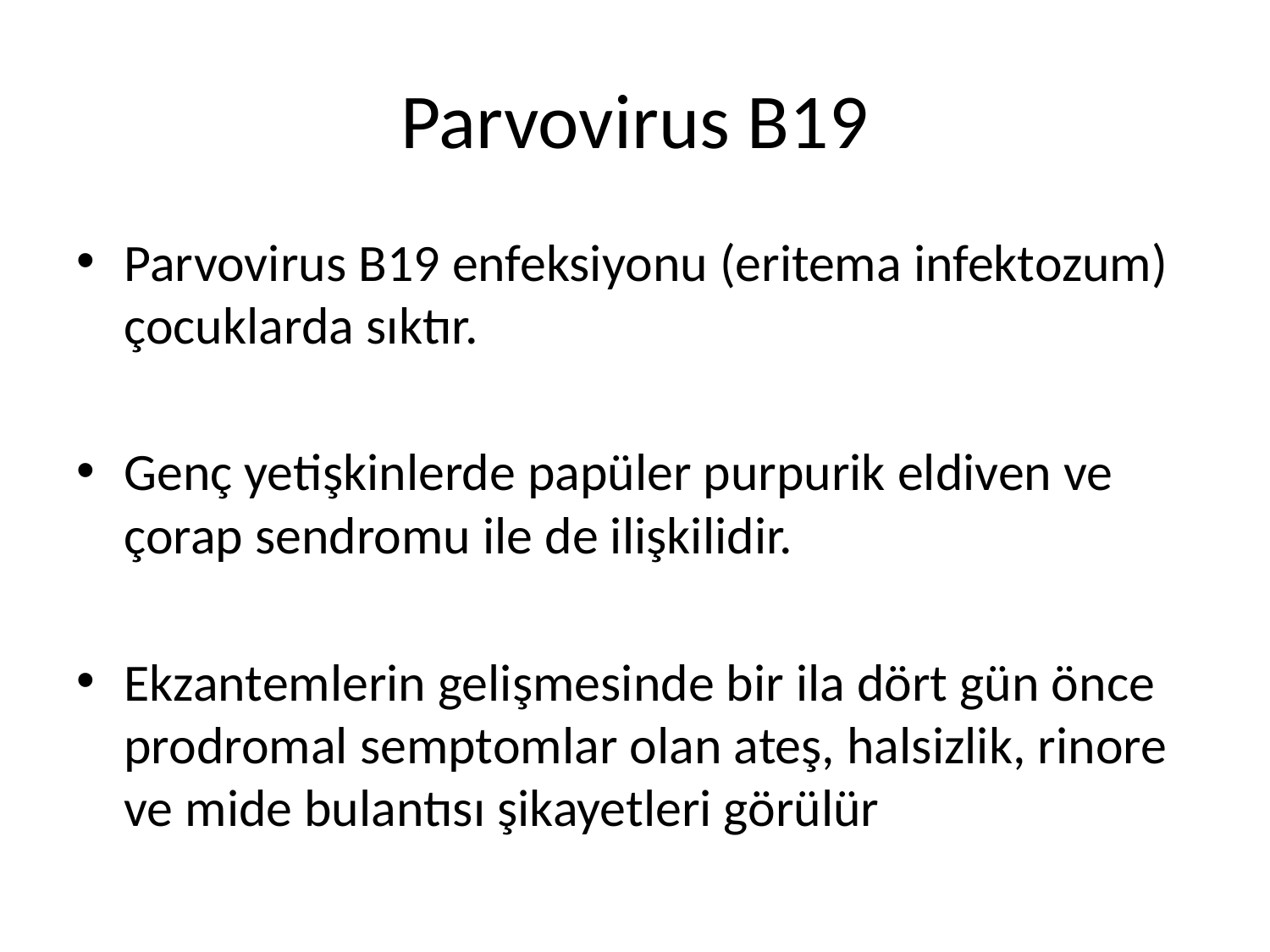

# Parvovirus B19
Parvovirus B19 enfeksiyonu (eritema infektozum) çocuklarda sıktır.

Genç yetişkinlerde papüler purpurik eldiven ve çorap sendromu ile de ilişkilidir.

Ekzantemlerin gelişmesinde bir ila dört gün önce prodromal semptomlar olan ateş, halsizlik, rinore ve mide bulantısı şikayetleri görülür